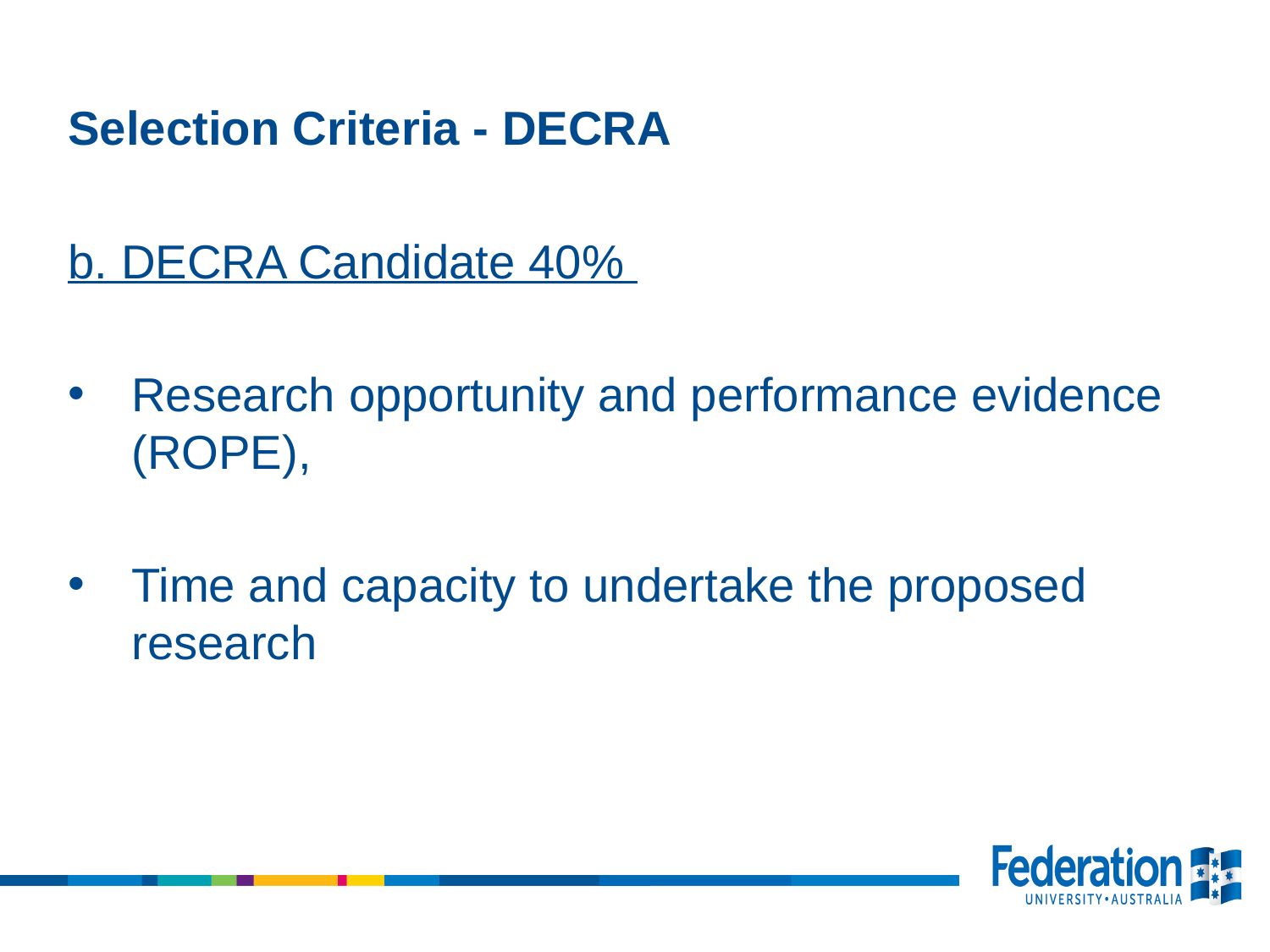

Selection Criteria - DECRA

b. DECRA Candidate 40%

Research opportunity and performance evidence (ROPE),

Time and capacity to undertake the proposed research